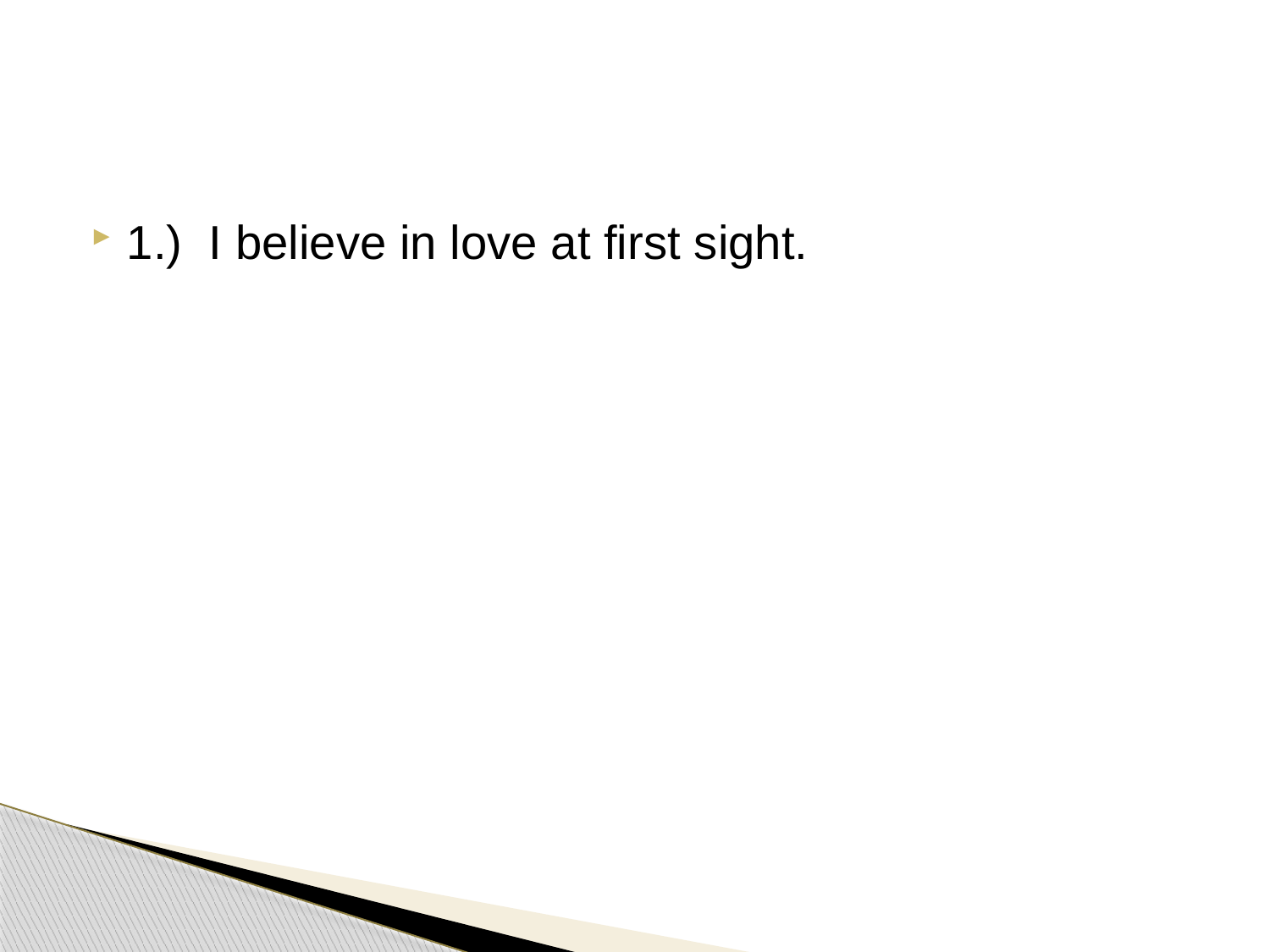

#
1.)  I believe in love at first sight.